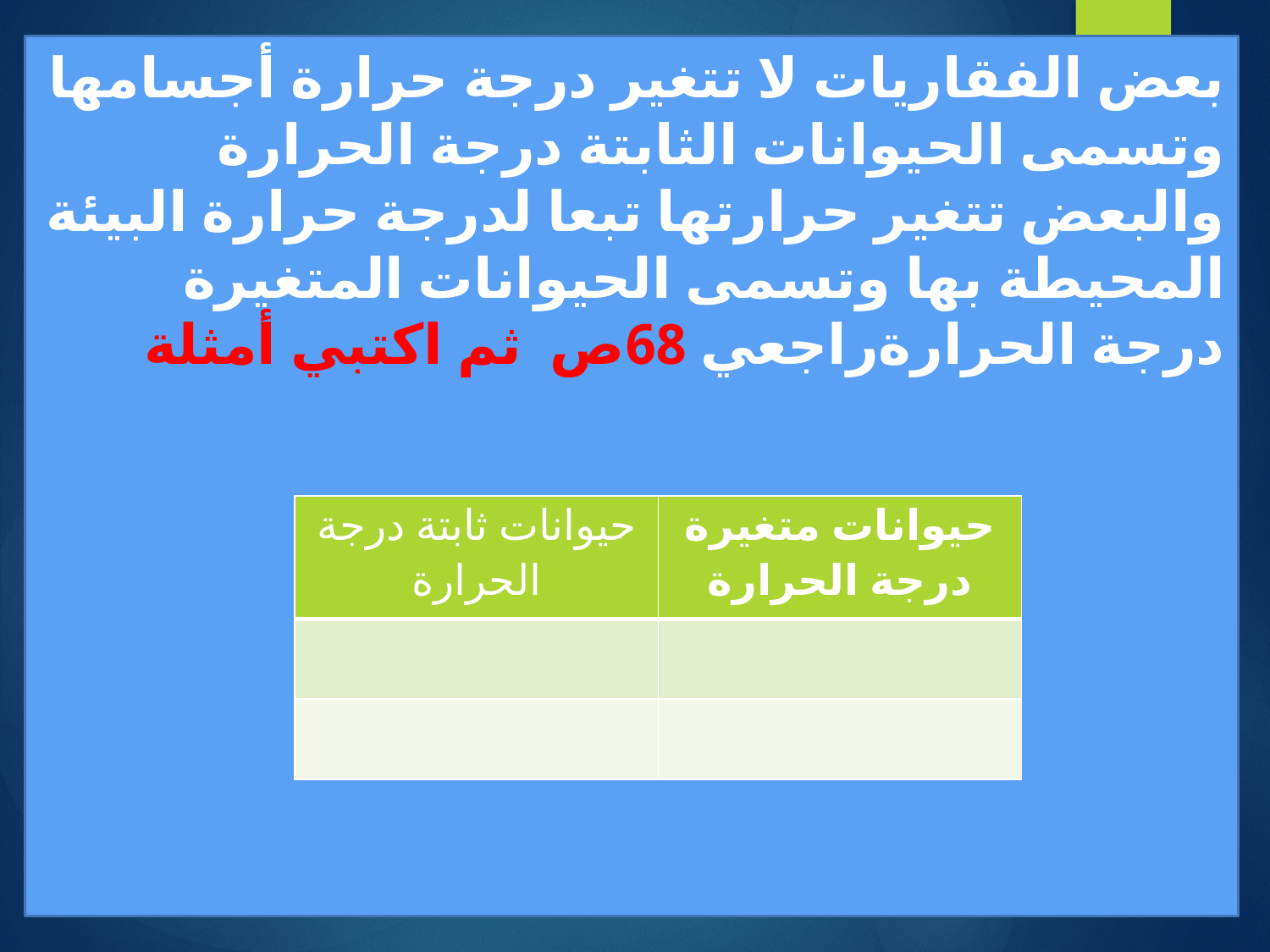

# بعض الفقاريات لا تتغير درجة حرارة أجسامها وتسمى الحيوانات الثابتة درجة الحرارة والبعض تتغير حرارتها تبعا لدرجة حرارة البيئة المحيطة بها وتسمى الحيوانات المتغيرة درجة الحرارةراجعي 68ص  ثم اكتبي أمثلة
| حيوانات ثابتة درجة الحرارة | حيوانات متغيرة درجة الحرارة |
| --- | --- |
|  |  |
|  |  |